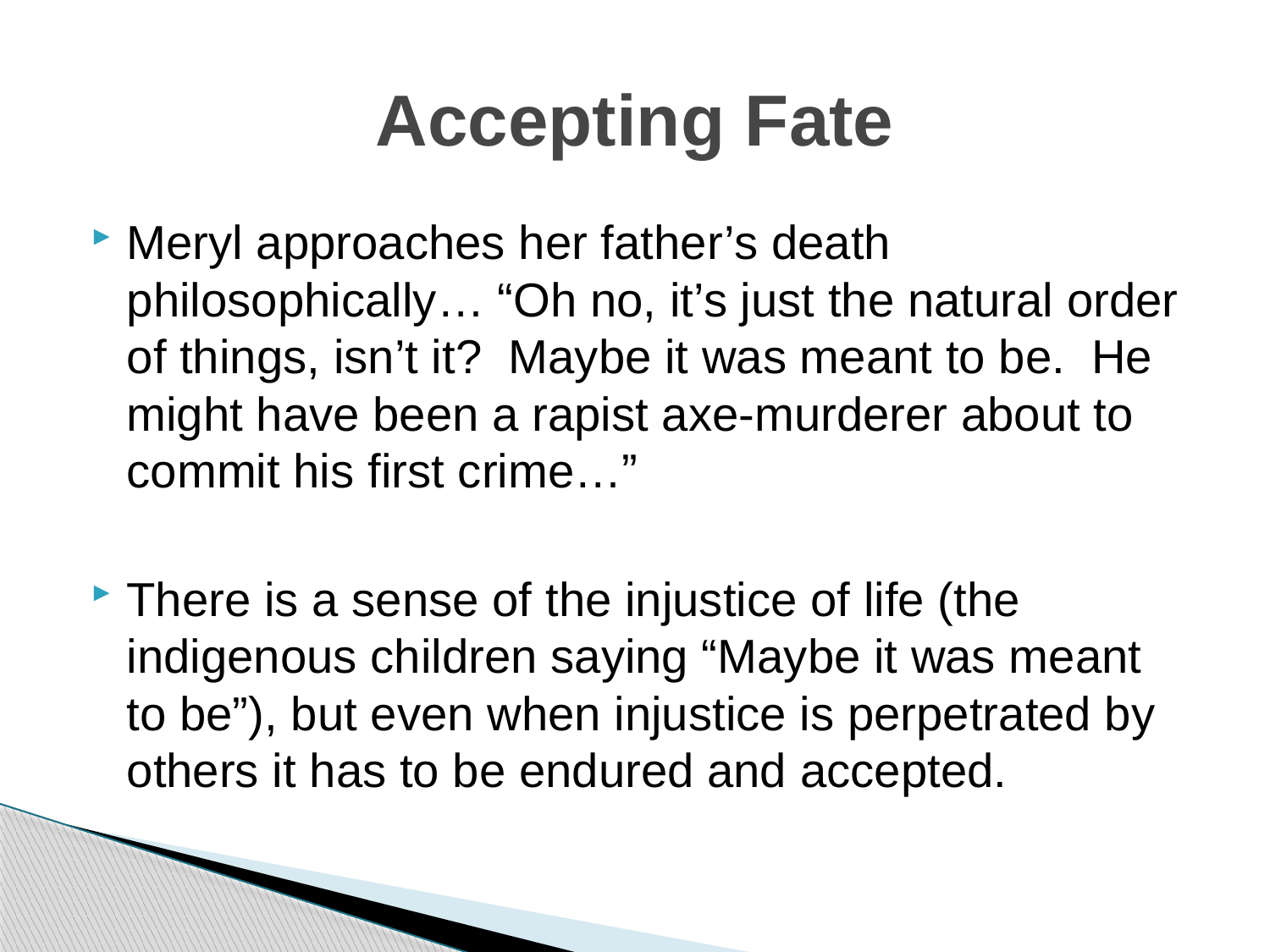

# Accepting Fate
Meryl approaches her father’s death philosophically… “Oh no, it’s just the natural order of things, isn’t it?  Maybe it was meant to be.  He might have been a rapist axe-murderer about to commit his first crime…”

There is a sense of the injustice of life (the indigenous children saying “Maybe it was meant to be”), but even when injustice is perpetrated by others it has to be endured and accepted.